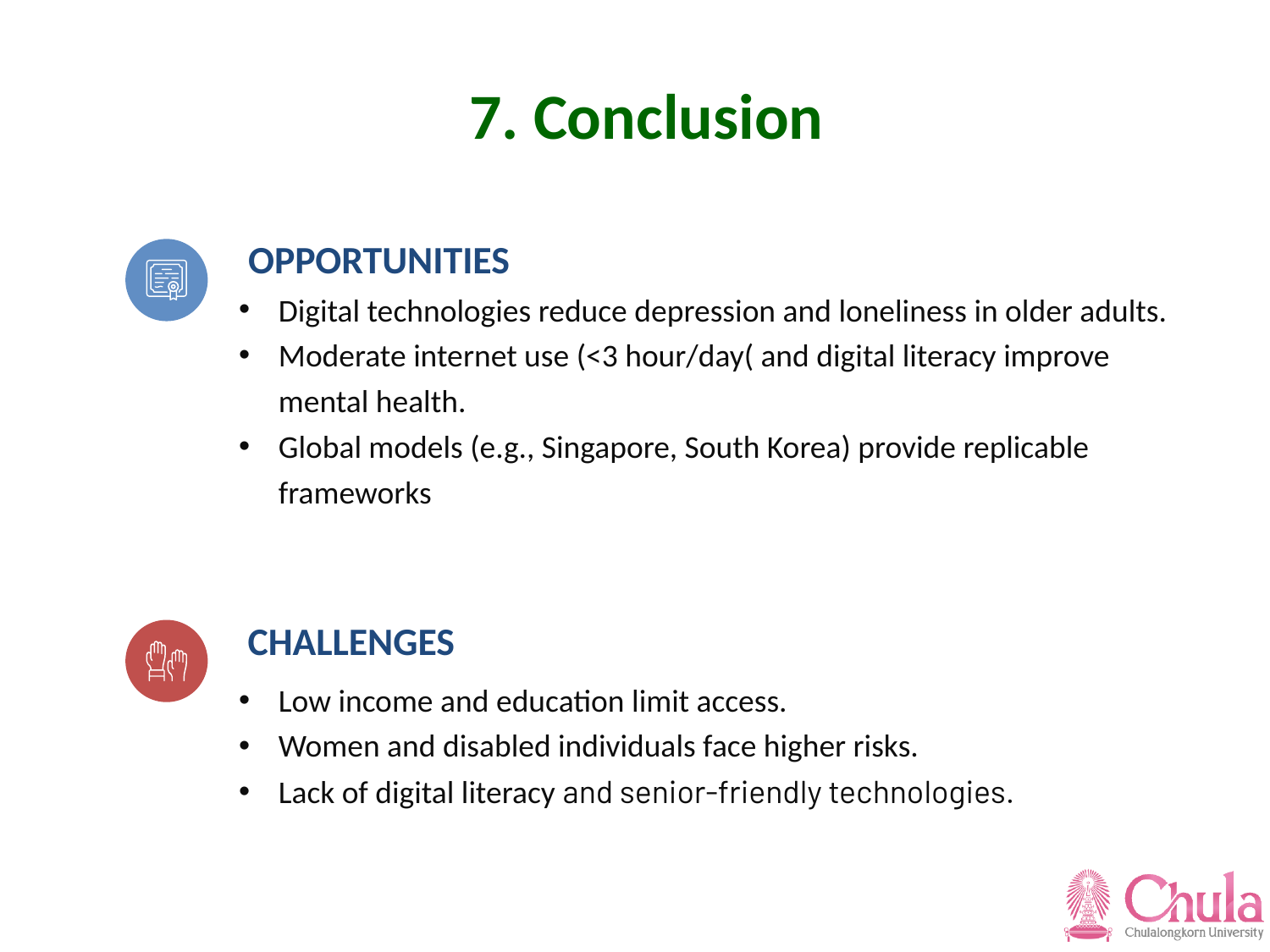

# 7. Conclusion
OPPORTUNITIES

Digital technologies reduce depression and loneliness in older adults.
Moderate internet use (<3 hour/day( and digital literacy improve mental health.
Global models (e.g., Singapore, South Korea) provide replicable frameworks
CHALLENGES

Low income and education limit access.
Women and disabled individuals face higher risks.
Lack of digital literacy and senior-friendly technologies.